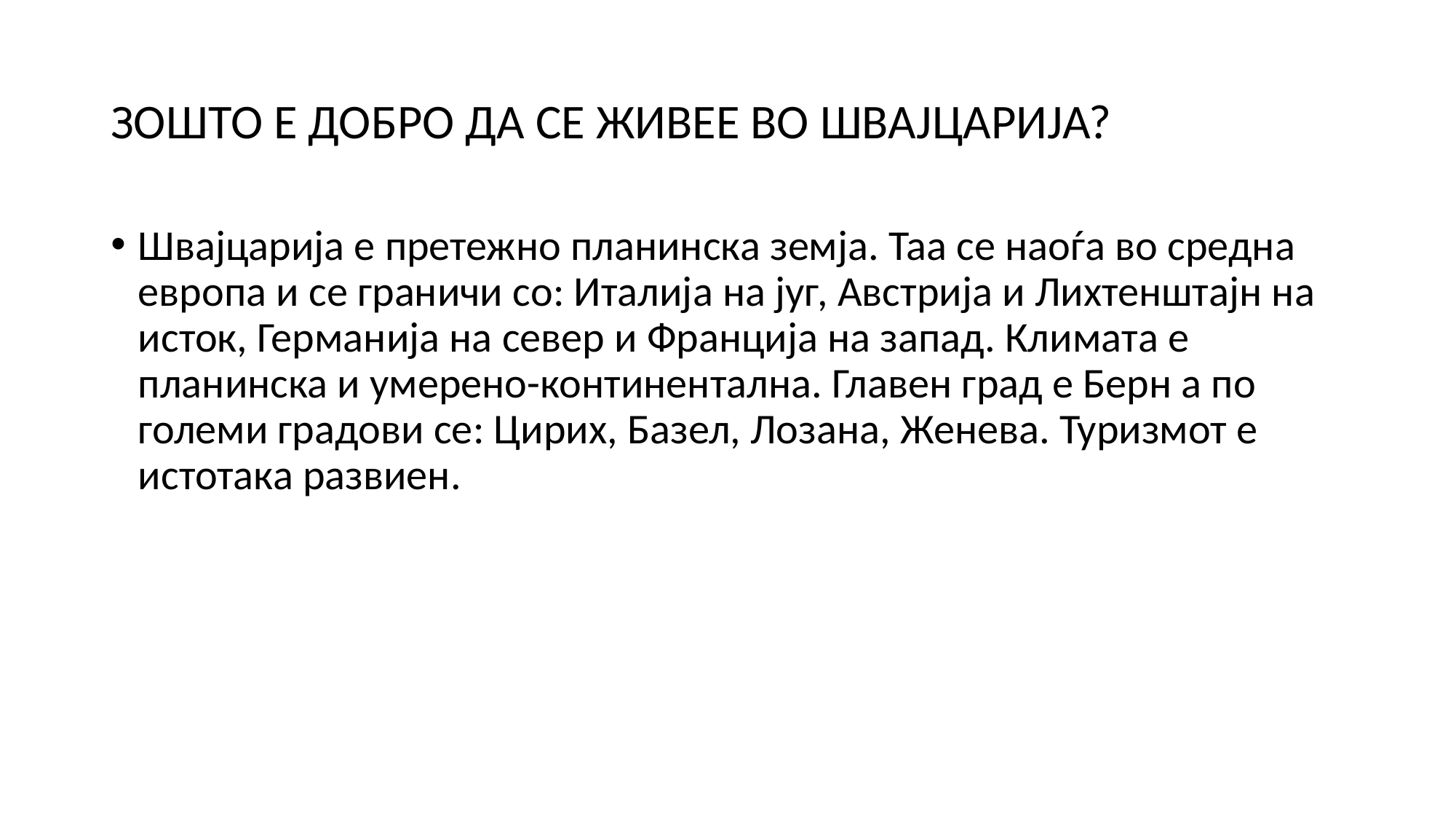

# ЗОШТО Е ДОБРО ДА СЕ ЖИВЕЕ ВО ШВАЈЦАРИЈА?
Швајцарија е претежно планинска земја. Таа се наоѓа во средна европа и се граничи со: Италија на југ, Австрија и Лихтенштајн на исток, Германија на север и Франција на запад. Климата е планинска и умерено-континентална. Главен град е Берн а по големи градови се: Цирих, Базел, Лозана, Женева. Туризмот е истотака развиен.